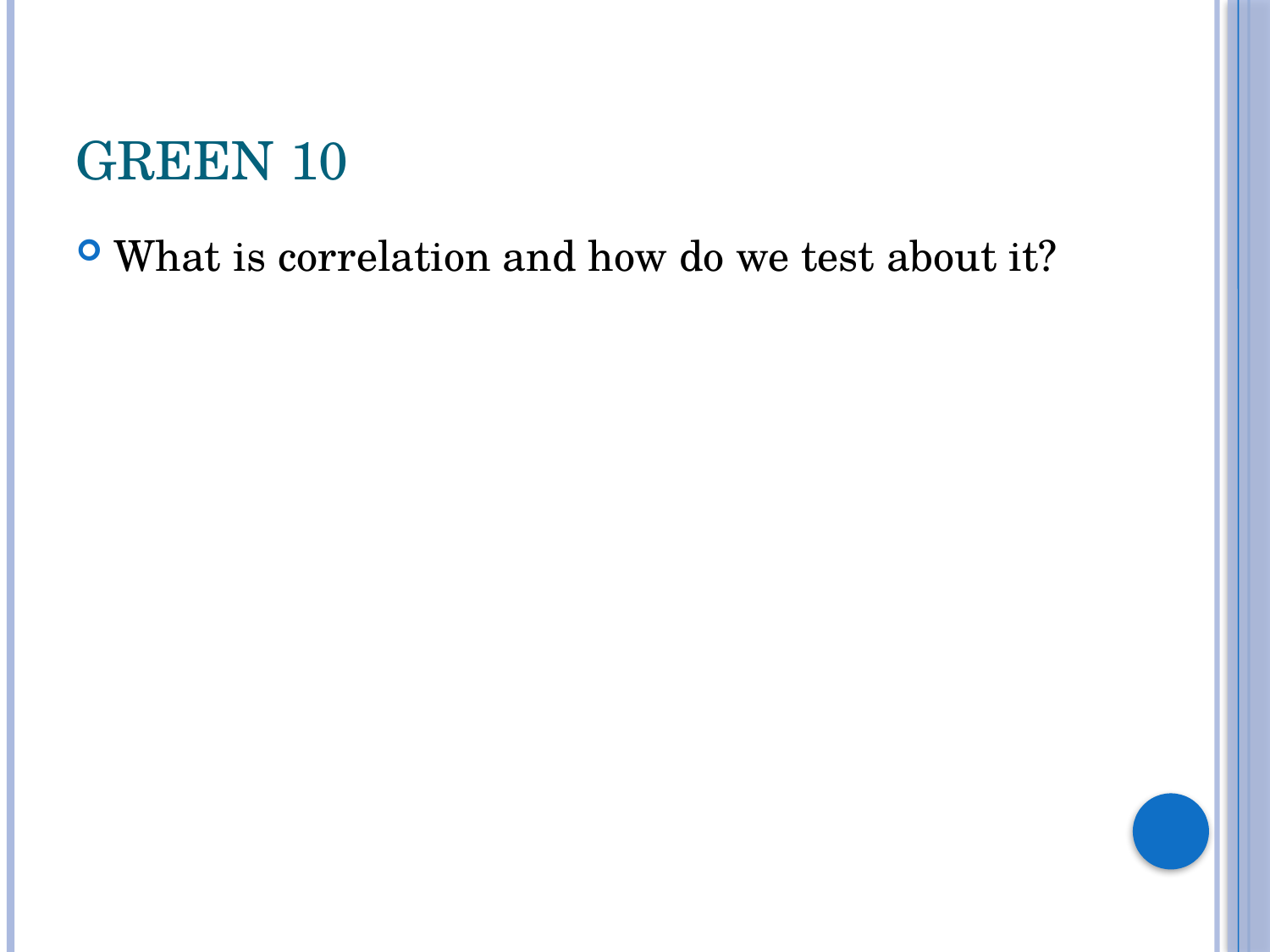

# Green 10
What is correlation and how do we test about it?